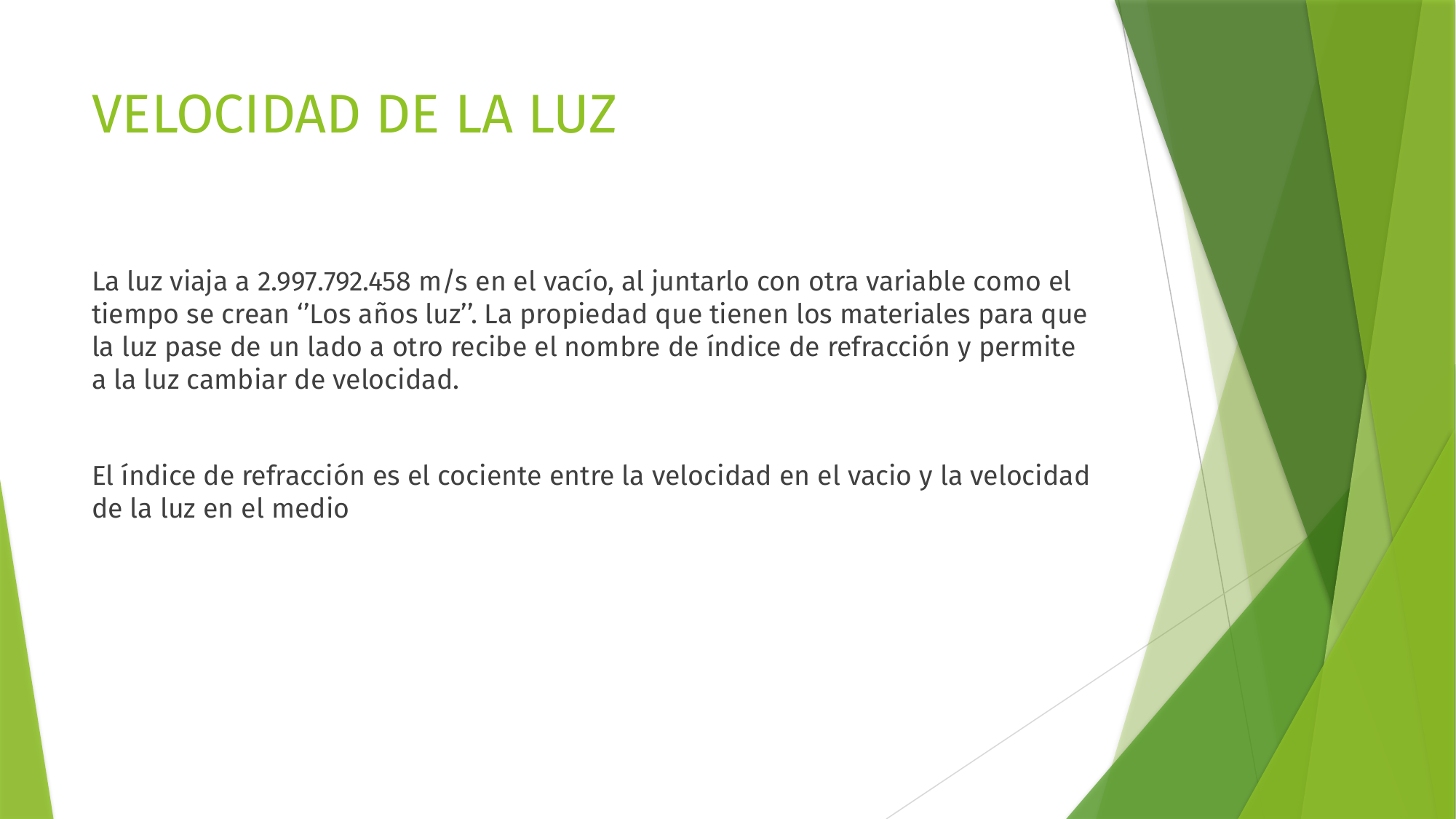

# VELOCIDAD DE LA LUZ
La luz viaja a 2.997.792.458 m/s en el vacío, al juntarlo con otra variable como el tiempo se crean ‘’Los años luz’’. La propiedad que tienen los materiales para que la luz pase de un lado a otro recibe el nombre de índice de refracción y permite a la luz cambiar de velocidad.

El índice de refracción es el cociente entre la velocidad en el vacio y la velocidad de la luz en el medio